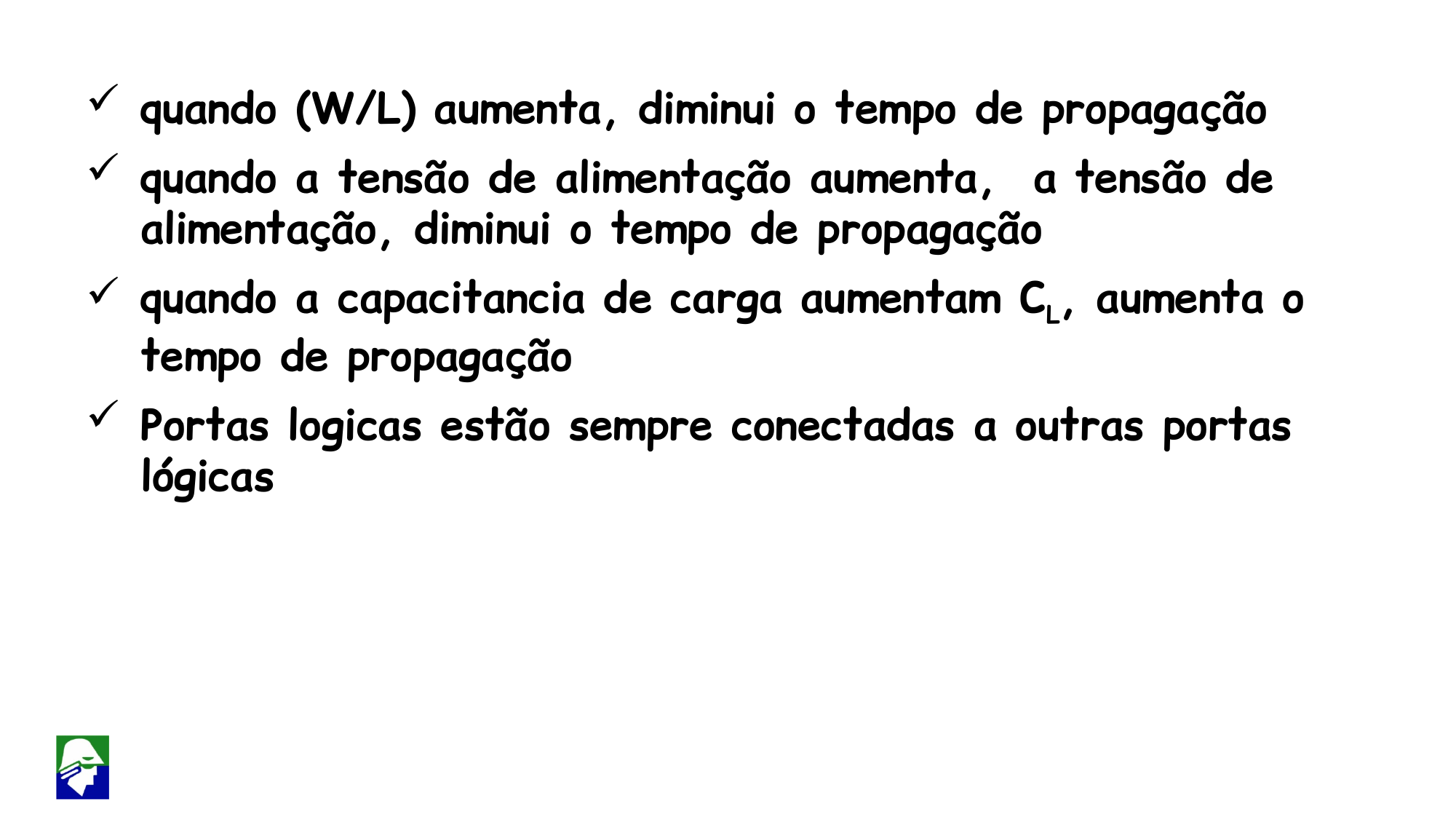

quando (W/L) aumenta, diminui o tempo de propagação
quando a tensão de alimentação aumenta,  a tensão de alimentação, diminui o tempo de propagação
quando a capacitancia de carga aumentam CL, aumenta o tempo de propagação
Portas logicas estão sempre conectadas a outras portas lógicas
281